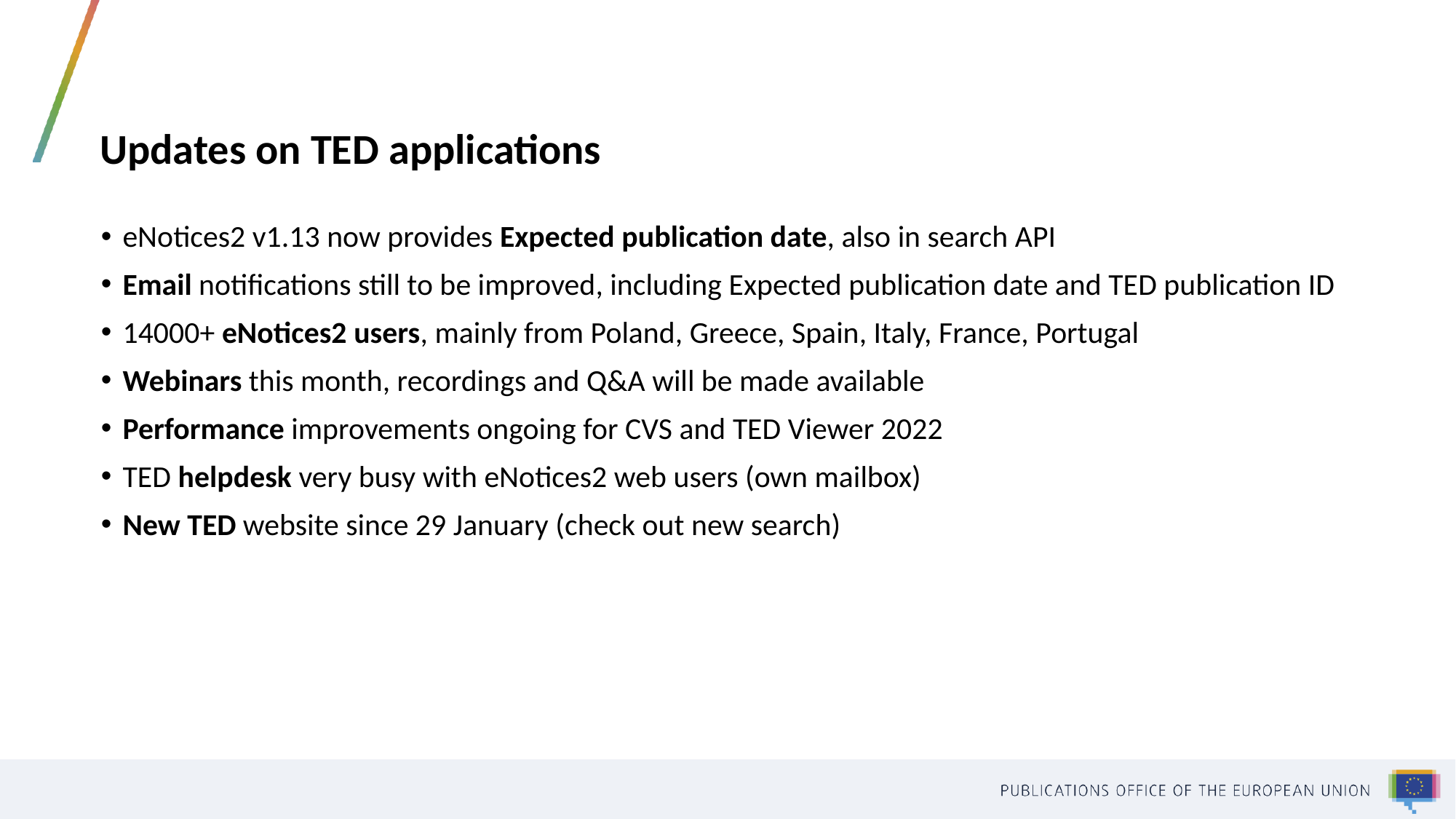

# Updates on TED applications
eNotices2 v1.13 now provides Expected publication date, also in search API
Email notifications still to be improved, including Expected publication date and TED publication ID
14000+ eNotices2 users, mainly from Poland, Greece, Spain, Italy, France, Portugal
Webinars this month, recordings and Q&A will be made available
Performance improvements ongoing for CVS and TED Viewer 2022
TED helpdesk very busy with eNotices2 web users (own mailbox)
New TED website since 29 January (check out new search)